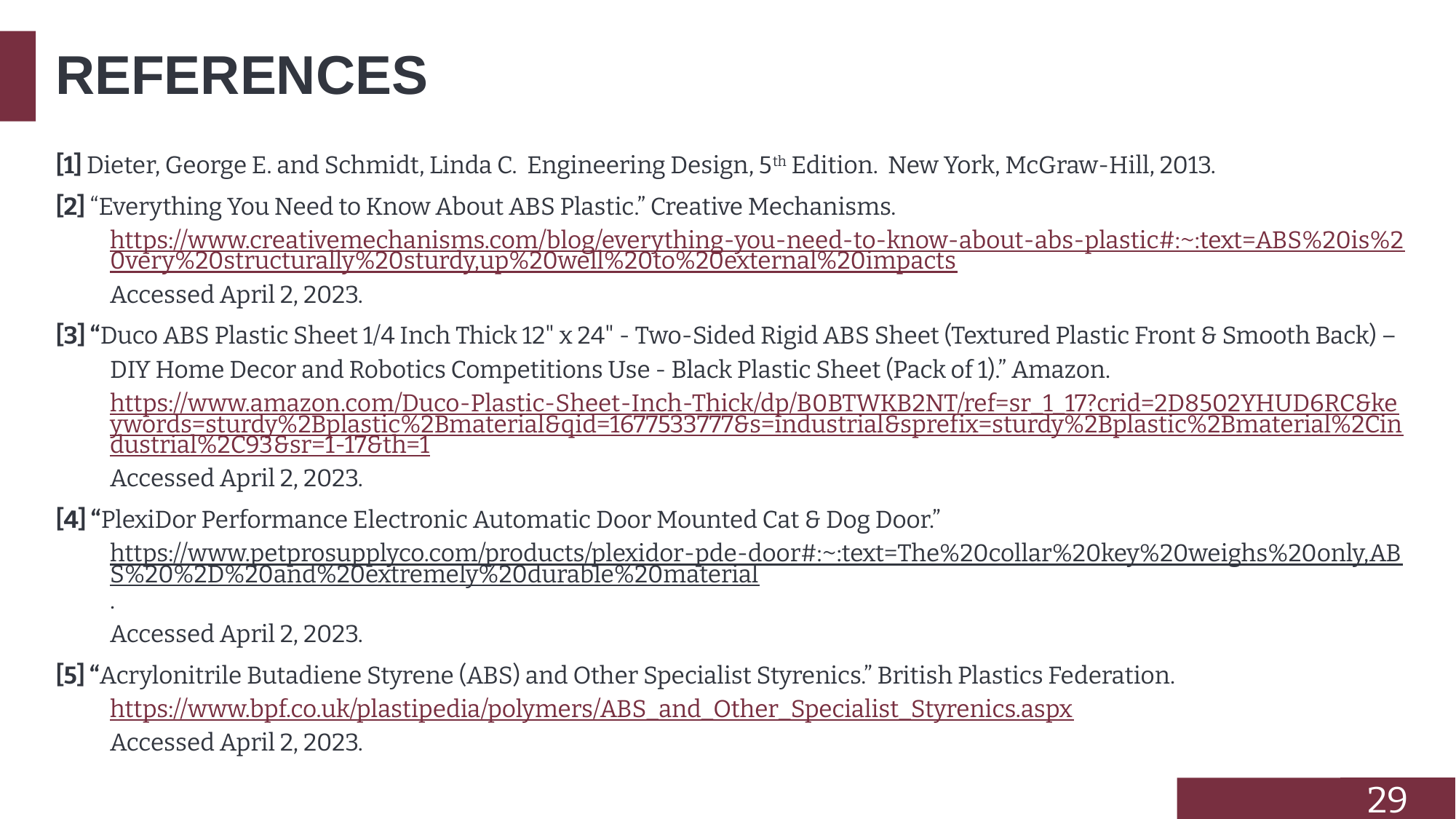

# REFERENCES
[1] Dieter, George E. and Schmidt, Linda C.  Engineering Design, 5th Edition.  New York, McGraw-Hill, 2013.
[2] “Everything You Need to Know About ABS Plastic.” Creative Mechanisms.
https://www.creativemechanisms.com/blog/everything-you-need-to-know-about-abs-plastic#:~:text=ABS%20is%20very%20structurally%20sturdy,up%20well%20to%20external%20impacts
Accessed April 2, 2023.
[3] “Duco ABS Plastic Sheet 1/4 Inch Thick 12" x 24" - Two-Sided Rigid ABS Sheet (Textured Plastic Front & Smooth Back) –
DIY Home Decor and Robotics Competitions Use - Black Plastic Sheet (Pack of 1).” Amazon.
https://www.amazon.com/Duco-Plastic-Sheet-Inch-Thick/dp/B0BTWKB2NT/ref=sr_1_17?crid=2D8502YHUD6RC&keywords=sturdy%2Bplastic%2Bmaterial&qid=1677533777&s=industrial&sprefix=sturdy%2Bplastic%2Bmaterial%2Cindustrial%2C93&sr=1-17&th=1
Accessed April 2, 2023.
[4] “PlexiDor Performance Electronic Automatic Door Mounted Cat & Dog Door.”
https://www.petprosupplyco.com/products/plexidor-pde-door#:~:text=The%20collar%20key%20weighs%20only,ABS%20%2D%20and%20extremely%20durable%20material.
Accessed April 2, 2023.
[5] “Acrylonitrile Butadiene Styrene (ABS) and Other Specialist Styrenics.” British Plastics Federation.
https://www.bpf.co.uk/plastipedia/polymers/ABS_and_Other_Specialist_Styrenics.aspx
Accessed April 2, 2023.

29